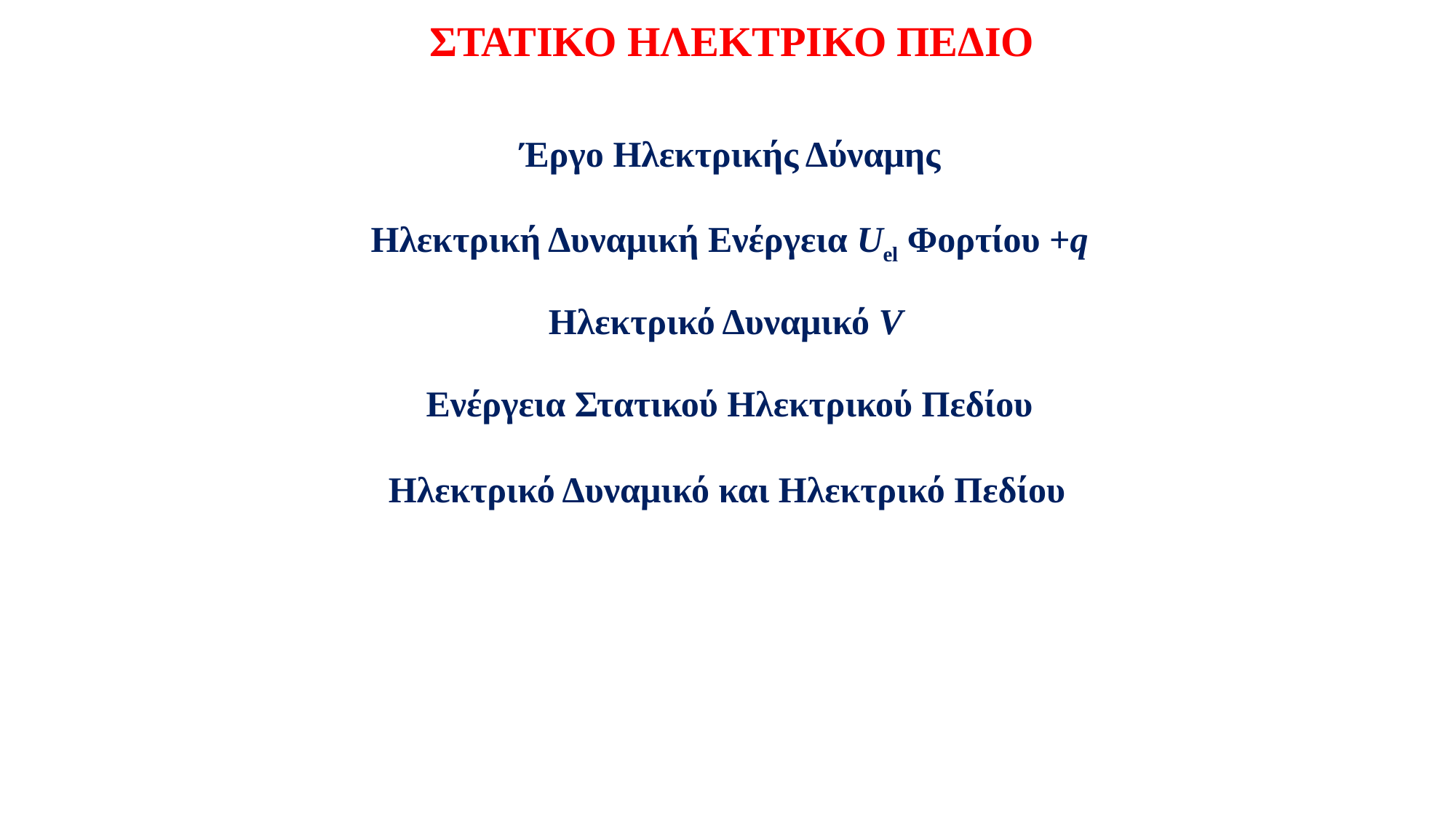

ΣΤΑΤΙΚΟ ΗΛΕΚΤΡΙΚΟ ΠΕΔΙΟ
Έργο Ηλεκτρικής Δύναμης
Ηλεκτρική Δυναμική Ενέργεια Uel Φορτίου +q
Ηλεκτρικό Δυναμικό V
Ενέργεια Στατικού Ηλεκτρικού Πεδίου
Ηλεκτρικό Δυναμικό και Ηλεκτρικό Πεδίου